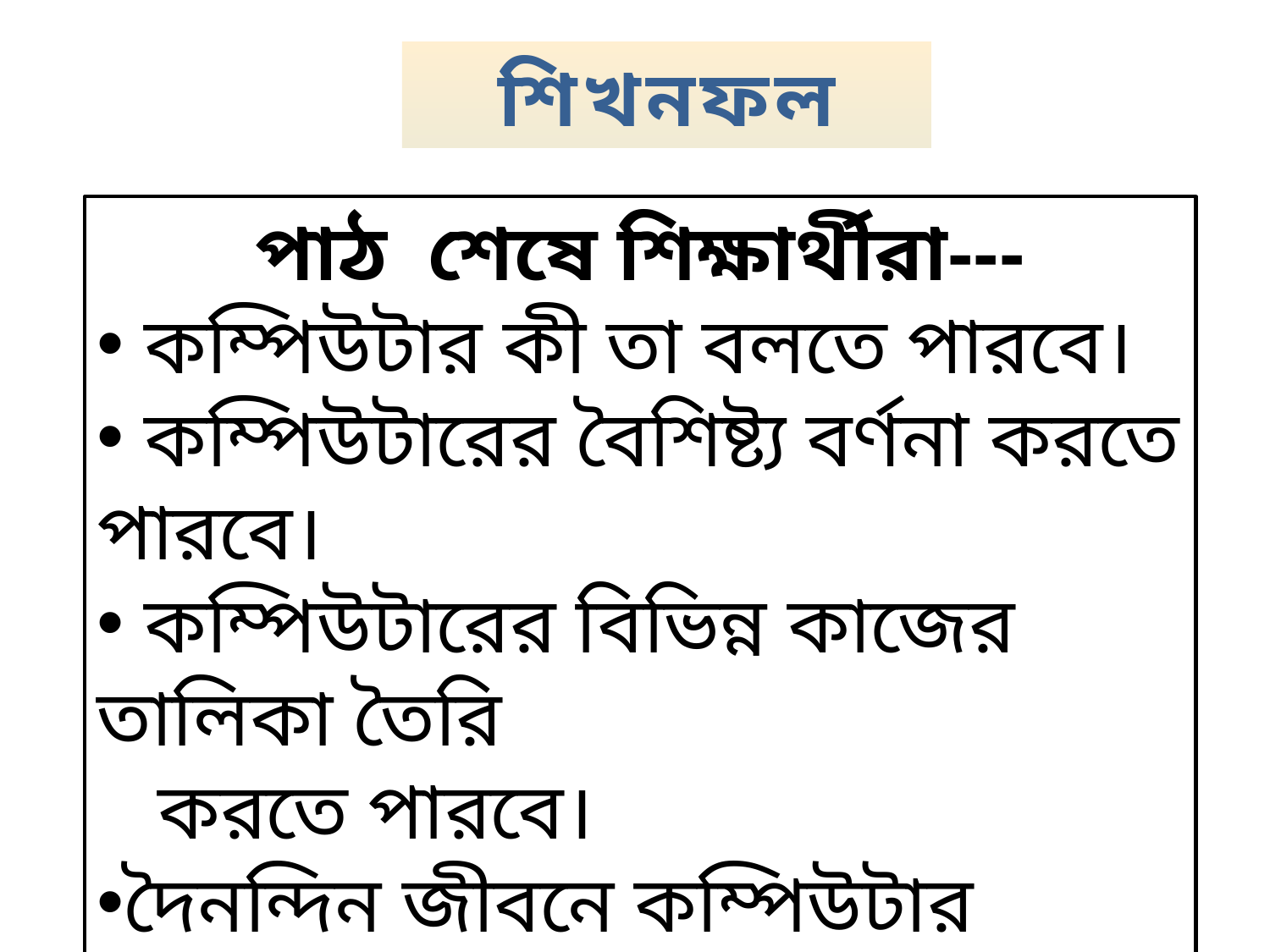

শিখনফল
পাঠ  শেষে শিক্ষার্থীরা---
 কম্পিউটার কী তা বলতে পারবে।
 কম্পিউটারের বৈশিষ্ট্য বর্ণনা করতে পারবে।
 কম্পিউটারের বিভিন্ন কাজের তালিকা তৈরি
   করতে পারবে।
দৈনন্দিন জীবনে কম্পিউটার ব্যবহারের সুফল
  ব্যাখ্যা করতে পারবে।